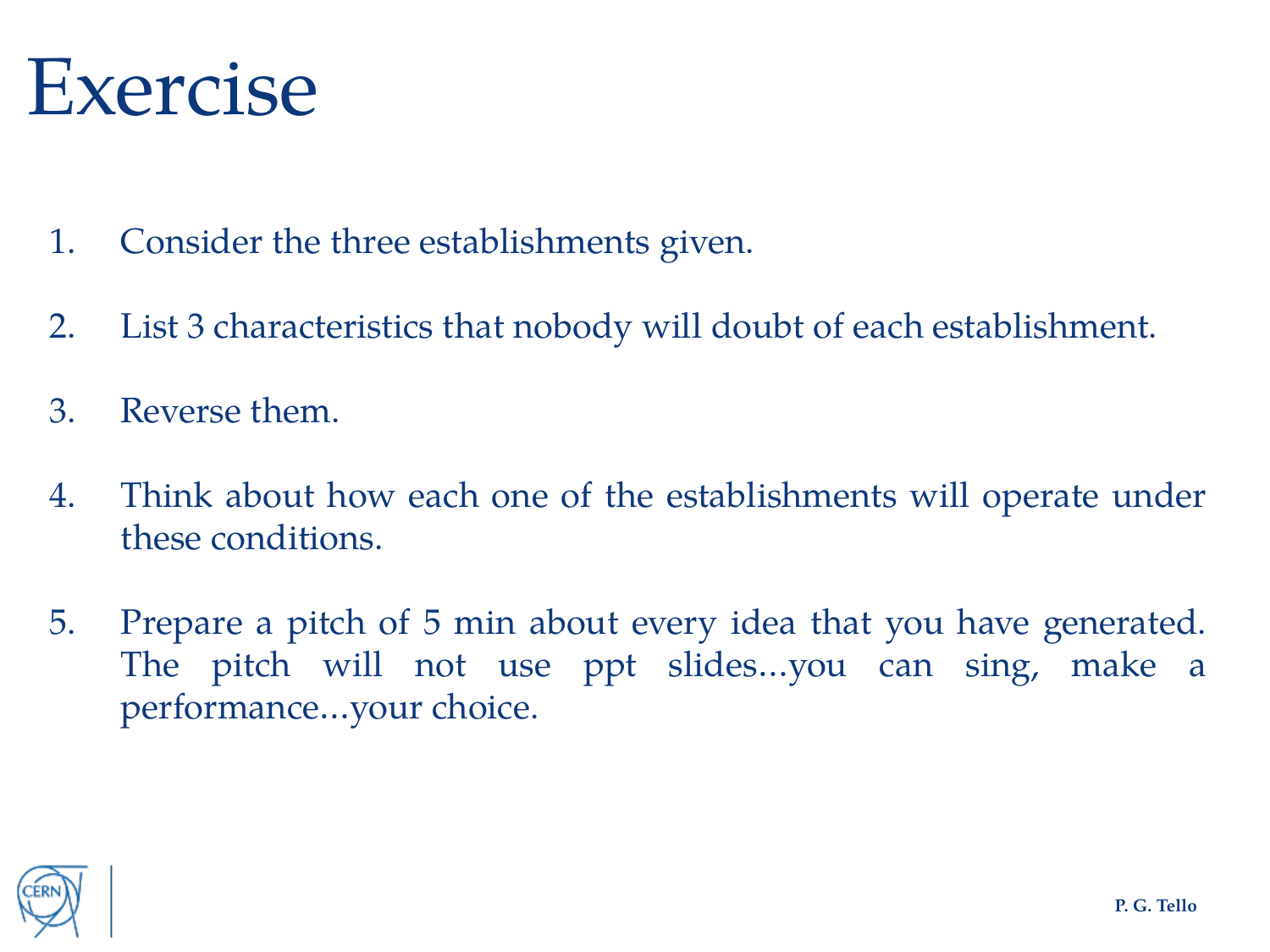

# Exercise

Consider the three establishments given.

List 3 characteristics that nobody will doubt of each establishment.

Reverse them.

Think about how each one of the establishments will operate under these conditions.

Prepare a pitch of 5 min about every idea that you have generated. The pitch will not use ppt slides…you can sing, make a performance…your choice.